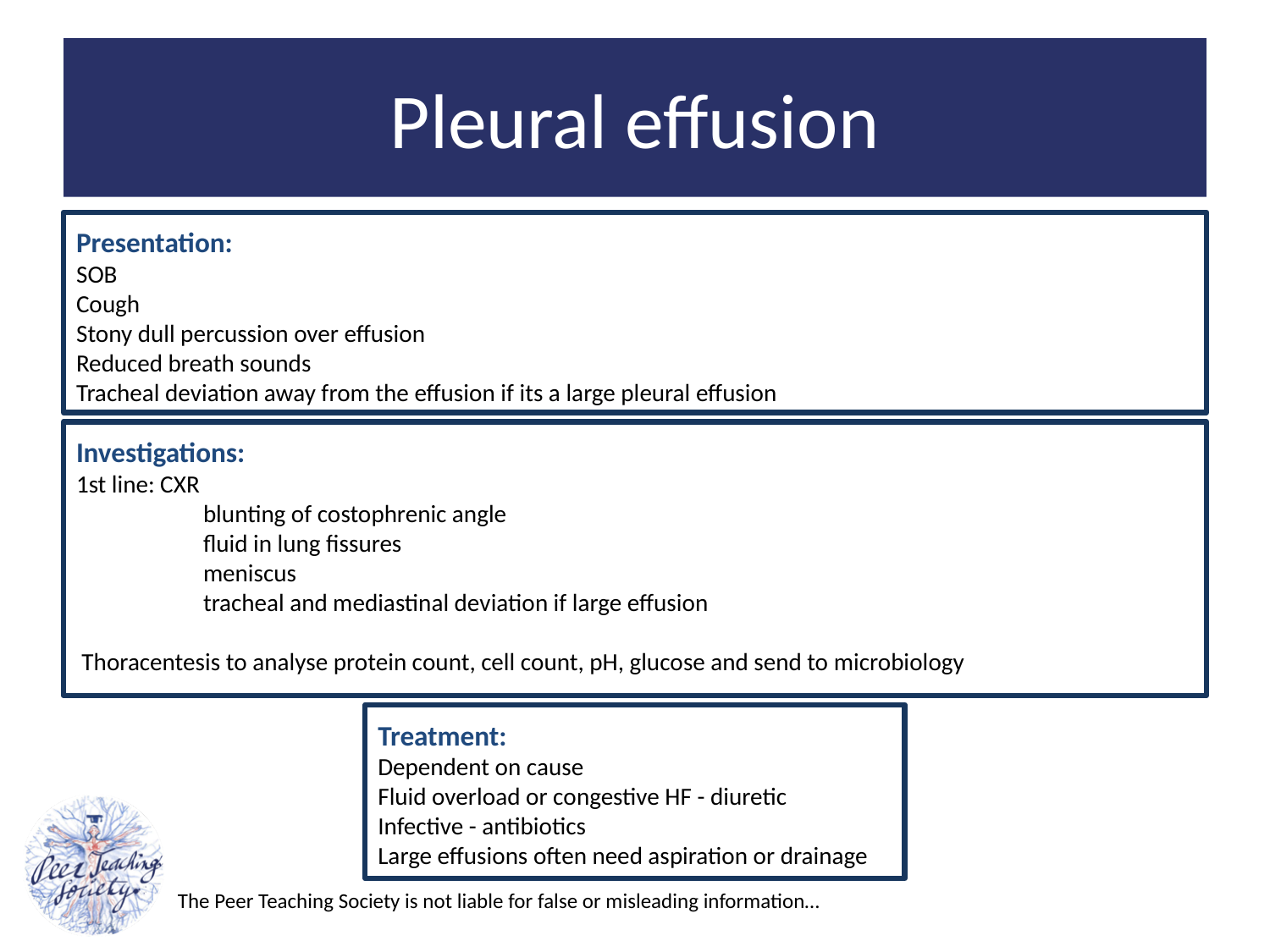

# Pleural effusion
Presentation:
SOB
Cough
Stony dull percussion over effusion
Reduced breath sounds
Tracheal deviation away from the effusion if its a large pleural effusion

Investigations:
1st line: CXR
	blunting of costophrenic angle
	fluid in lung fissures
	meniscus
	tracheal and mediastinal deviation if large effusion

 Thoracentesis to analyse protein count, cell count, pH, glucose and send to microbiology

Treatment:
Dependent on cause
Fluid overload or congestive HF - diuretic
Infective - antibiotics
Large effusions often need aspiration or drainage